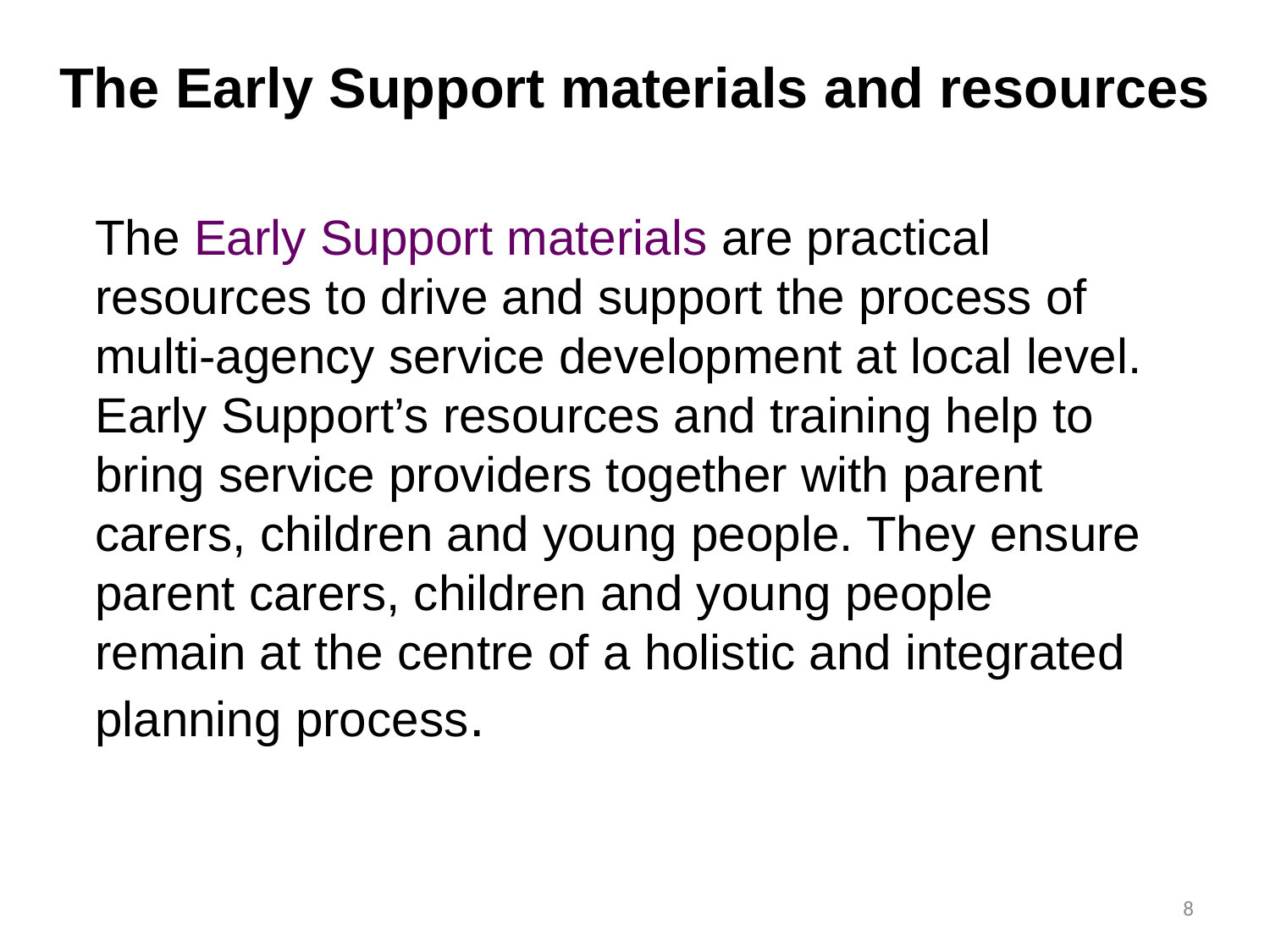

# The Early Support materials and resources

The Early Support materials are practical resources to drive and support the process of multi-agency service development at local level. Early Support’s resources and training help to bring service providers together with parent carers, children and young people. They ensure parent carers, children and young people remain at the centre of a holistic and integrated planning process.

8